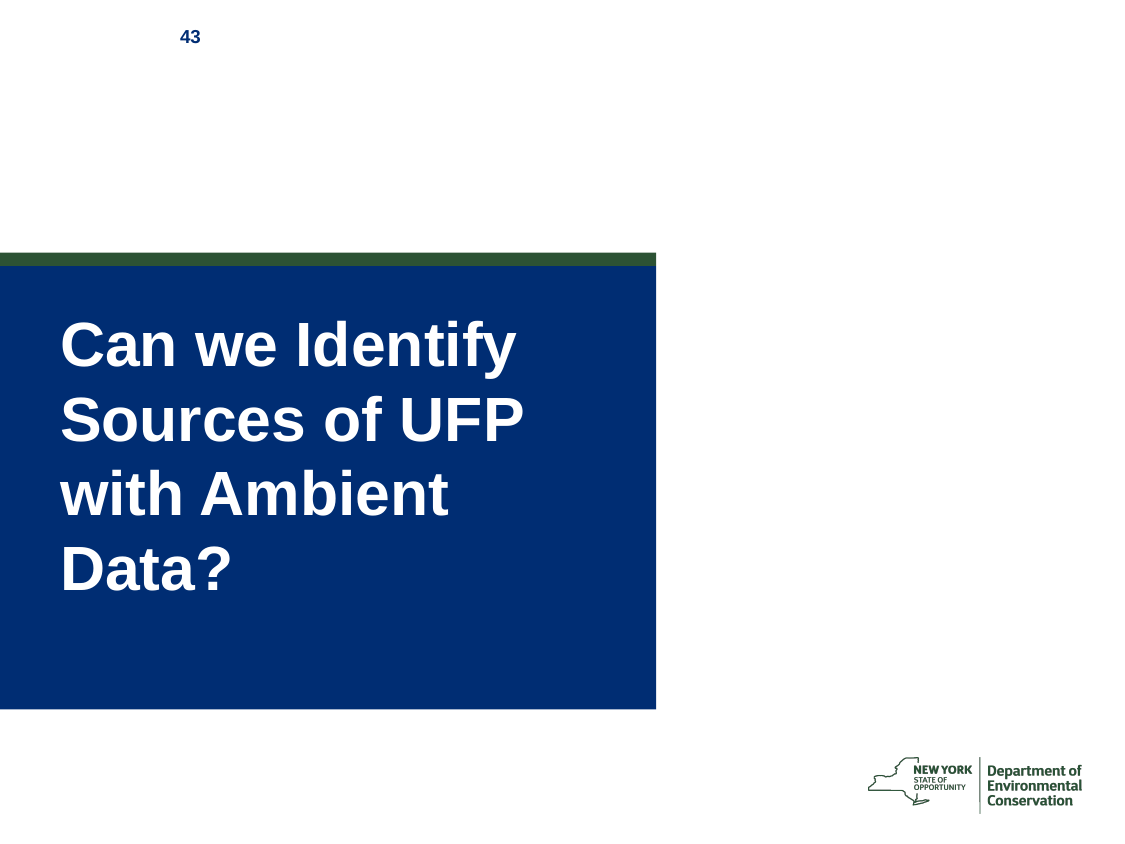

# Can we Identify Sources of UFP with Ambient Data?